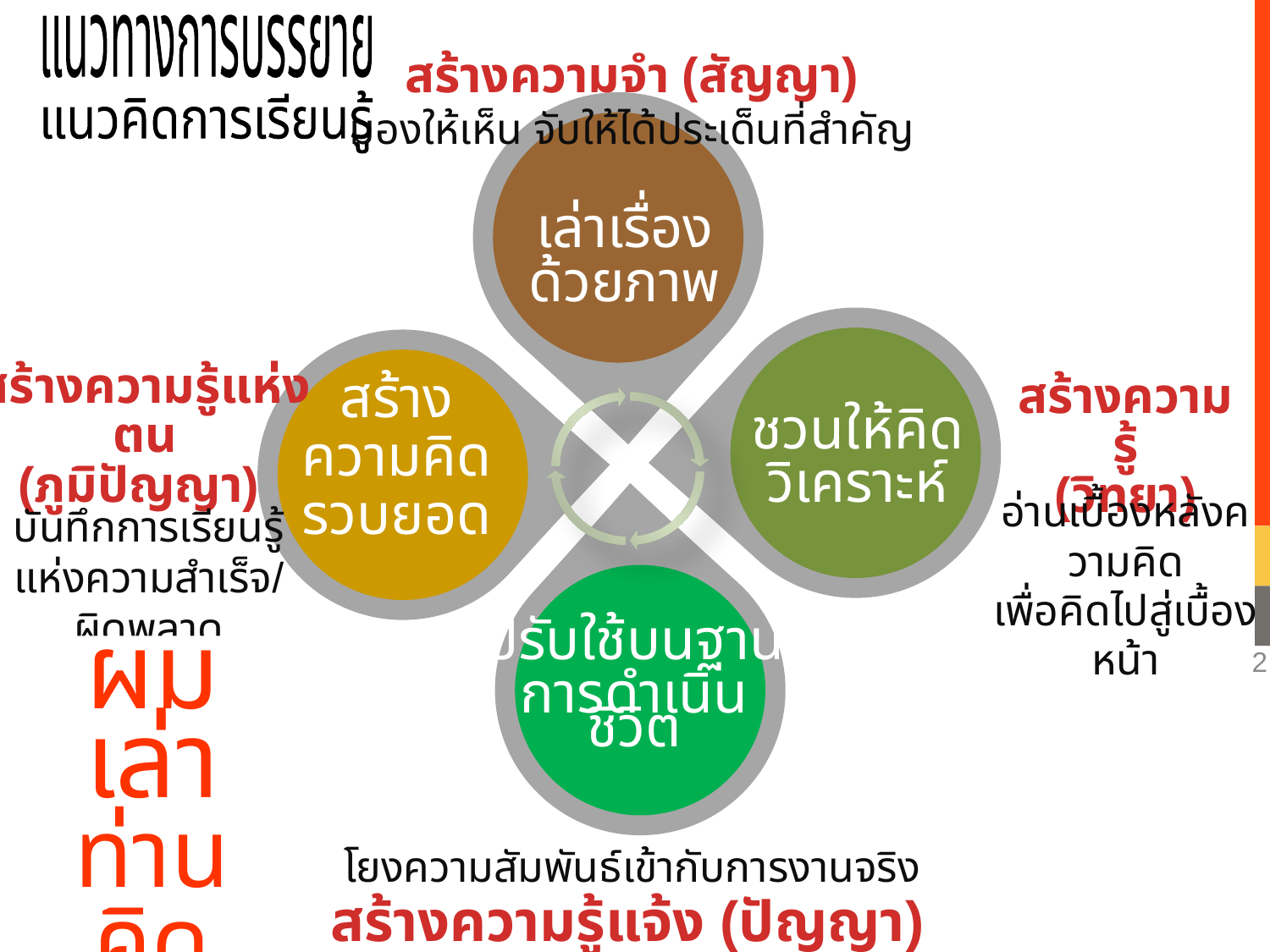

แนวทางการบรรยาย
สร้างความจำ (สัญญา)
แนวคิดการเรียนรู้
มองให้เห็น จับให้ได้ประเด็นที่สำคัญ
เล่าเรื่อง
ด้วยภาพ

ชวนให้คิด
วิเคราะห์
สร้าง
ความคิด
รวบยอด
สร้างความรู้แห่งตน
(ภูมิปัญญา)
สร้างความรู้
(วิทยา)

อ่านเบื้องหลังความคิด
เพื่อคิดไปสู่เบื้องหน้า
บันทึกการเรียนรู้
แห่งความสำเร็จ/ผิดพลาด
ปรับใช้บนฐาน
การดำเนินชีวิต
ผมเล่า
ท่านคิด
สู่โหมดชีวิต
สรุปความคิดรวบยอด
2
โยงความสัมพันธ์เข้ากับการงานจริง
สร้างความรู้แจ้ง (ปัญญา)